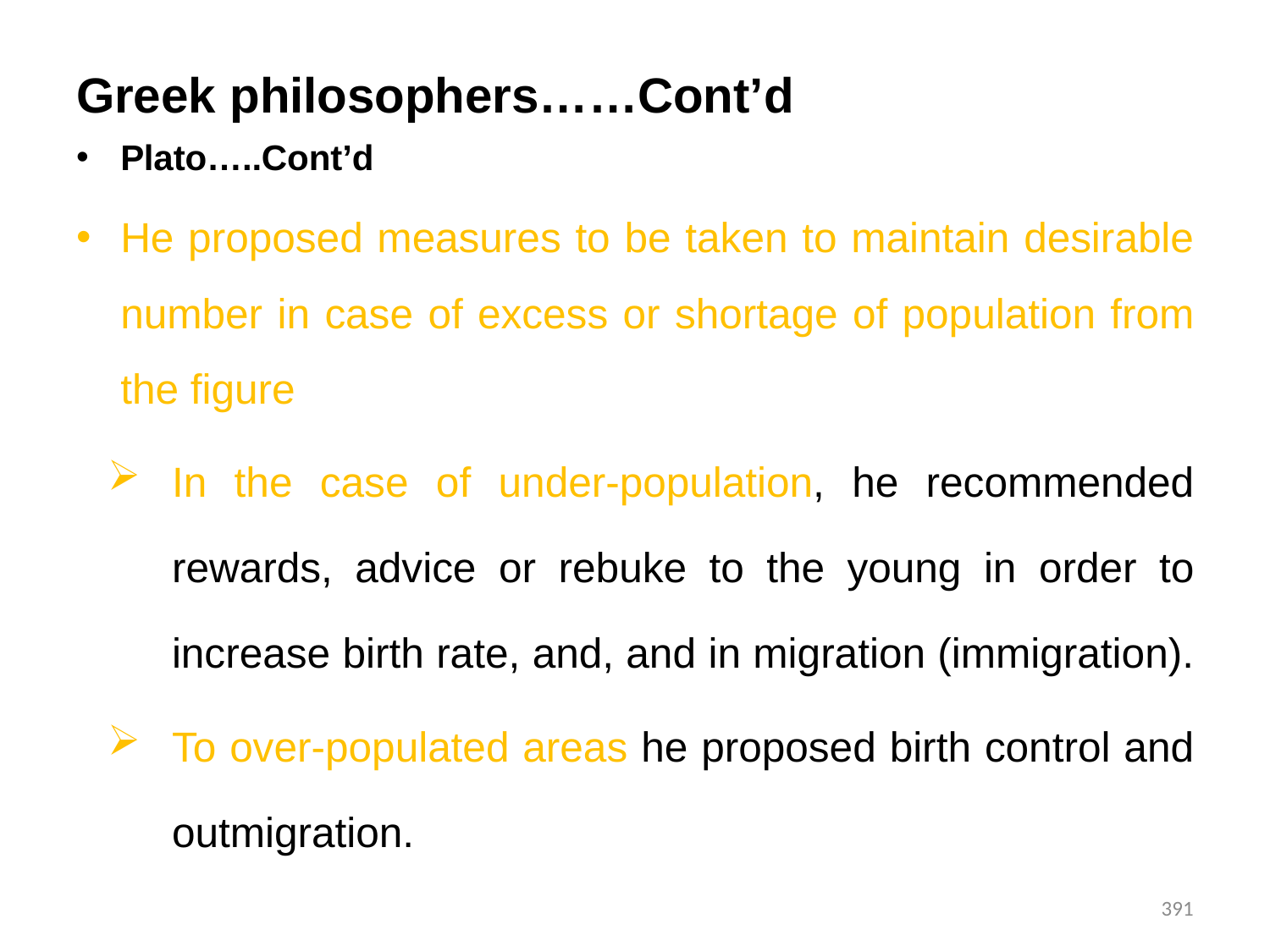

# Greek philosophers……Cont’d
Plato…..Cont’d
He proposed measures to be taken to maintain desirable number in case of excess or shortage of population from the figure
In the case of under-population, he recommended rewards, advice or rebuke to the young in order to increase birth rate, and, and in migration (immigration).
To over-populated areas he proposed birth control and outmigration.

391